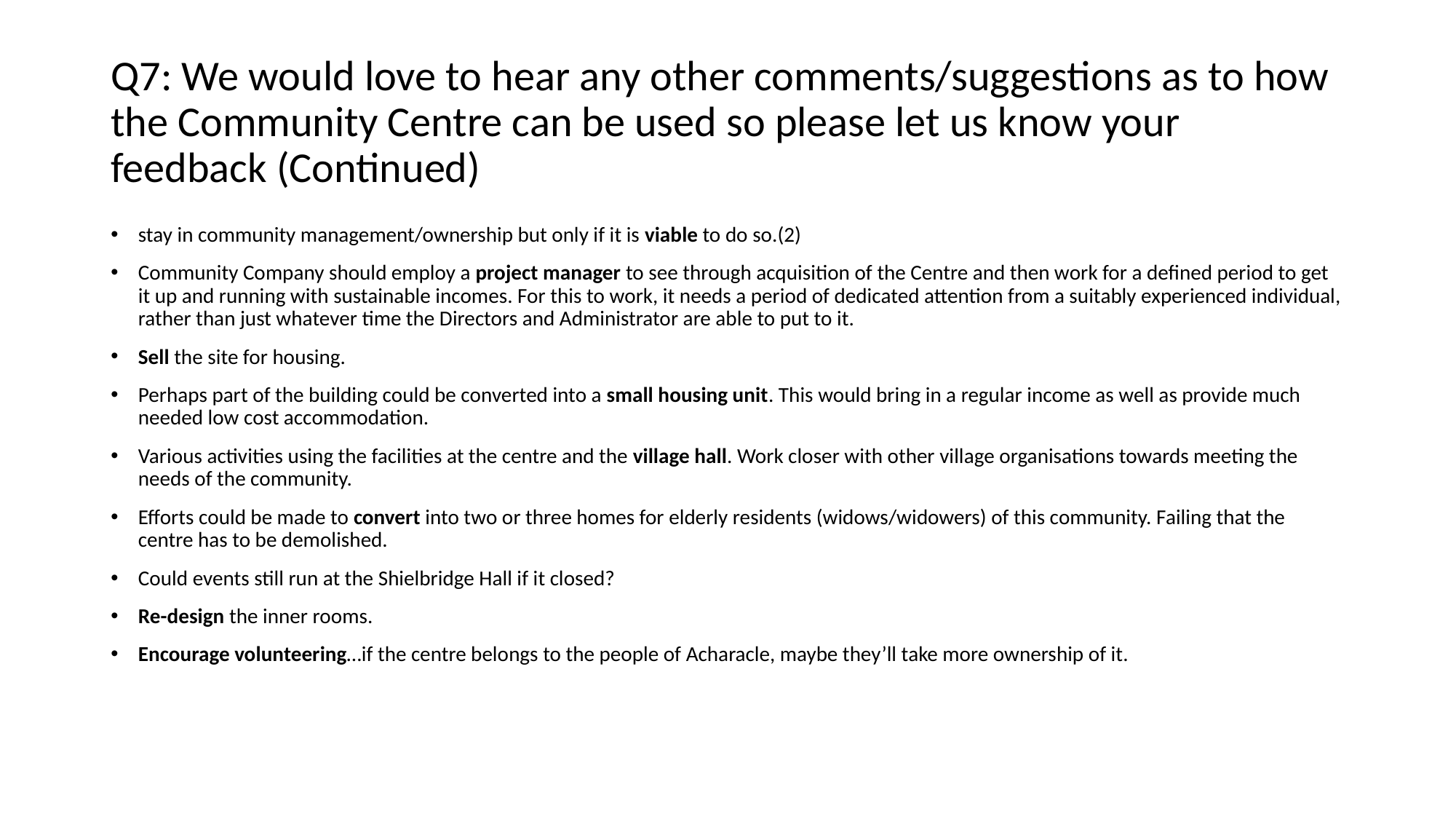

# Q7: We would love to hear any other comments/suggestions as to how the Community Centre can be used so please let us know your feedback (Continued)
stay in community management/ownership but only if it is viable to do so.(2)
Community Company should employ a project manager to see through acquisition of the Centre and then work for a defined period to get it up and running with sustainable incomes. For this to work, it needs a period of dedicated attention from a suitably experienced individual, rather than just whatever time the Directors and Administrator are able to put to it.
Sell the site for housing.
Perhaps part of the building could be converted into a small housing unit. This would bring in a regular income as well as provide much needed low cost accommodation.
Various activities using the facilities at the centre and the village hall. Work closer with other village organisations towards meeting the needs of the community.
Efforts could be made to convert into two or three homes for elderly residents (widows/widowers) of this community. Failing that the centre has to be demolished.
Could events still run at the Shielbridge Hall if it closed?
Re-design the inner rooms.
Encourage volunteering…if the centre belongs to the people of Acharacle, maybe they’ll take more ownership of it.